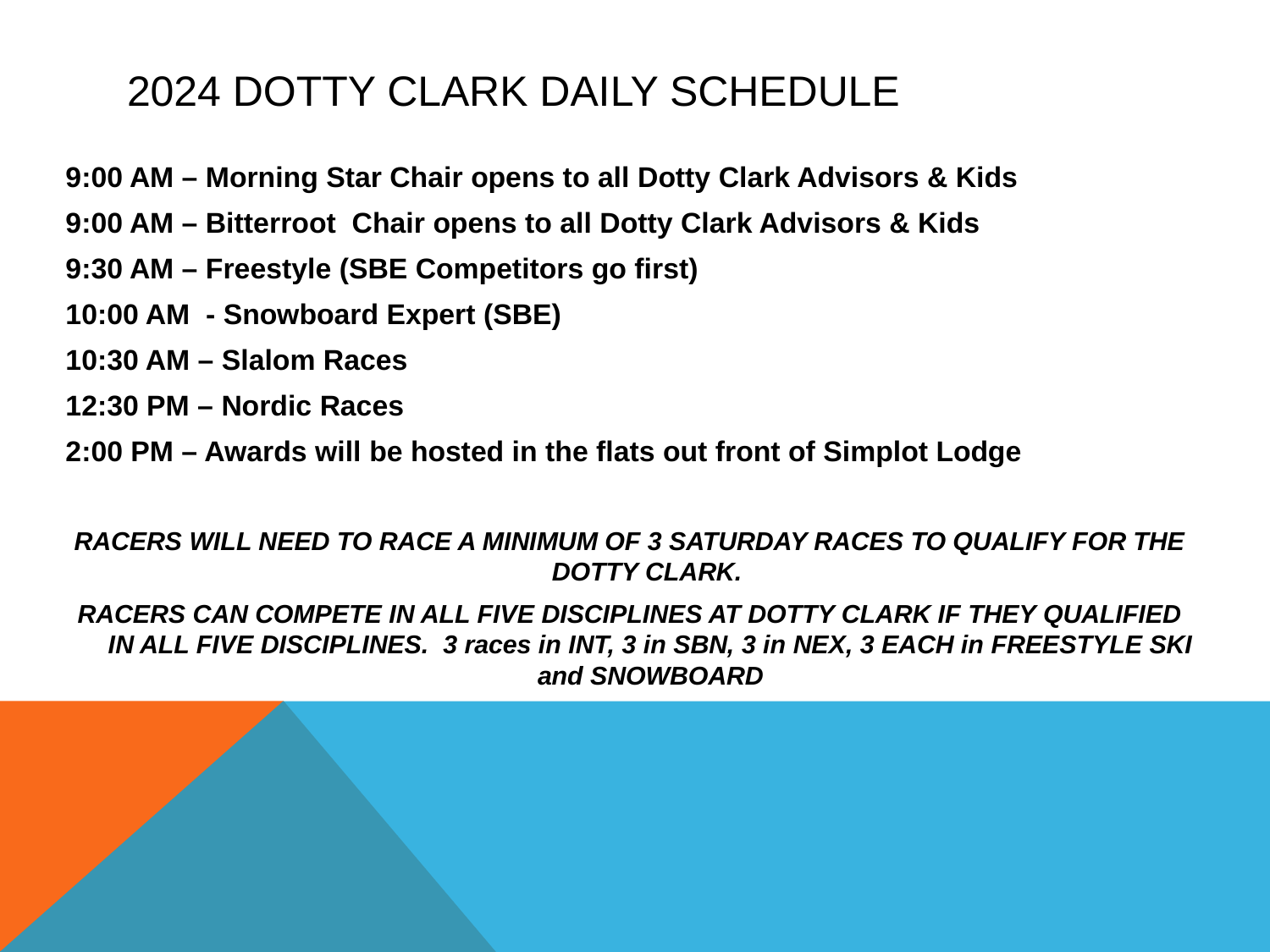

# 2024 Dotty Clark Daily Schedule
9:00 AM – Morning Star Chair opens to all Dotty Clark Advisors & Kids
9:00 AM – Bitterroot  Chair opens to all Dotty Clark Advisors & Kids
9:30 AM – Freestyle (SBE Competitors go first)
10:00 AM  - Snowboard Expert (SBE)
10:30 AM – Slalom Races
12:30 PM – Nordic Races
2:00 PM – Awards will be hosted in the flats out front of Simplot Lodge

RACERS WILL NEED TO RACE A MINIMUM OF 3 SATURDAY RACES TO QUALIFY FOR THE DOTTY CLARK.
RACERS CAN COMPETE IN ALL FIVE DISCIPLINES AT DOTTY CLARK IF THEY QUALIFIED IN ALL FIVE DISCIPLINES.  3 races in INT, 3 in SBN, 3 in NEX, 3 EACH in FREESTYLE SKI and SNOWBOARD